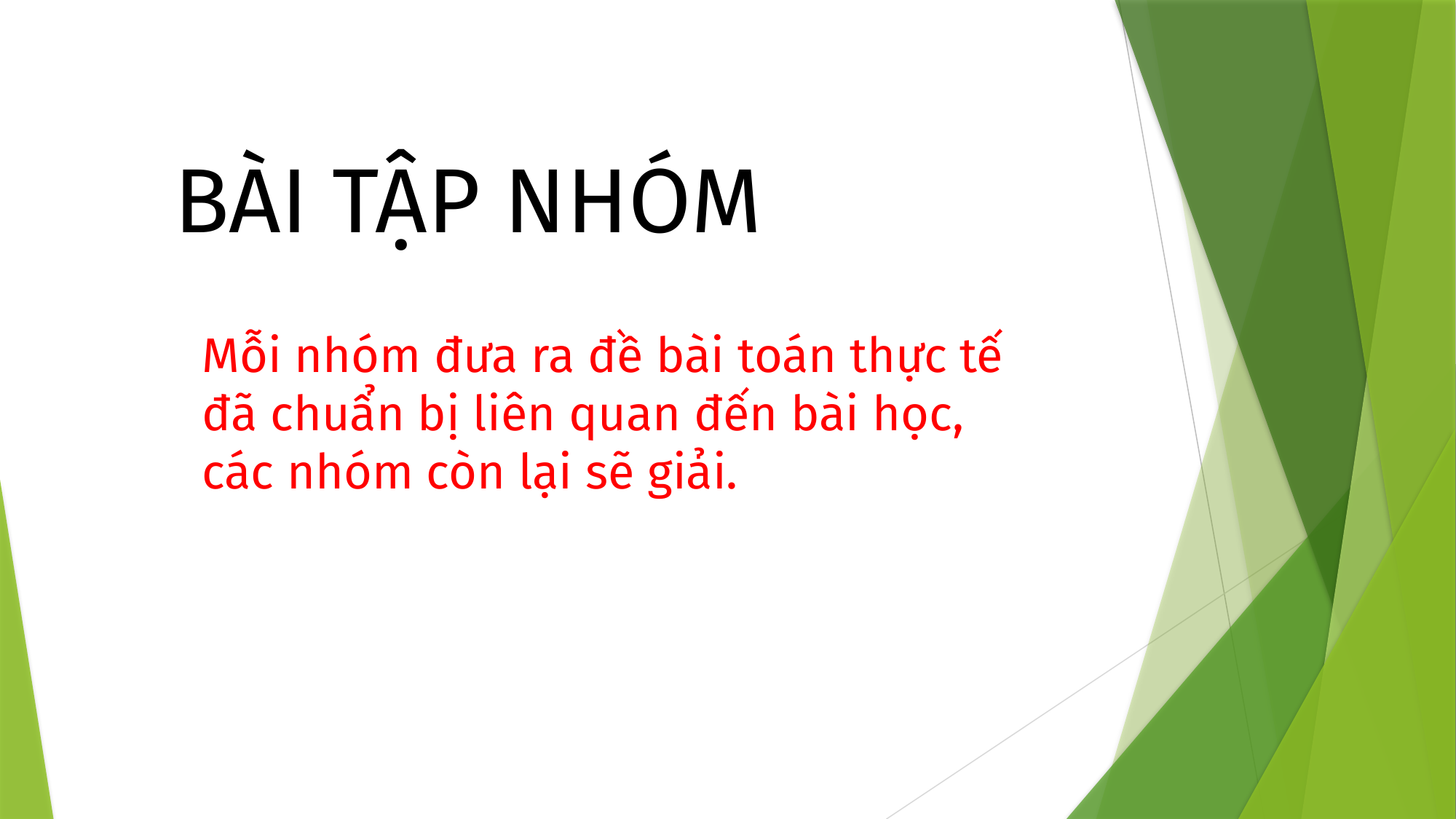

BÀI TẬP NHÓM
Mỗi nhóm đưa ra đề bài toán thực tế đã chuẩn bị liên quan đến bài học, các nhóm còn lại sẽ giải.